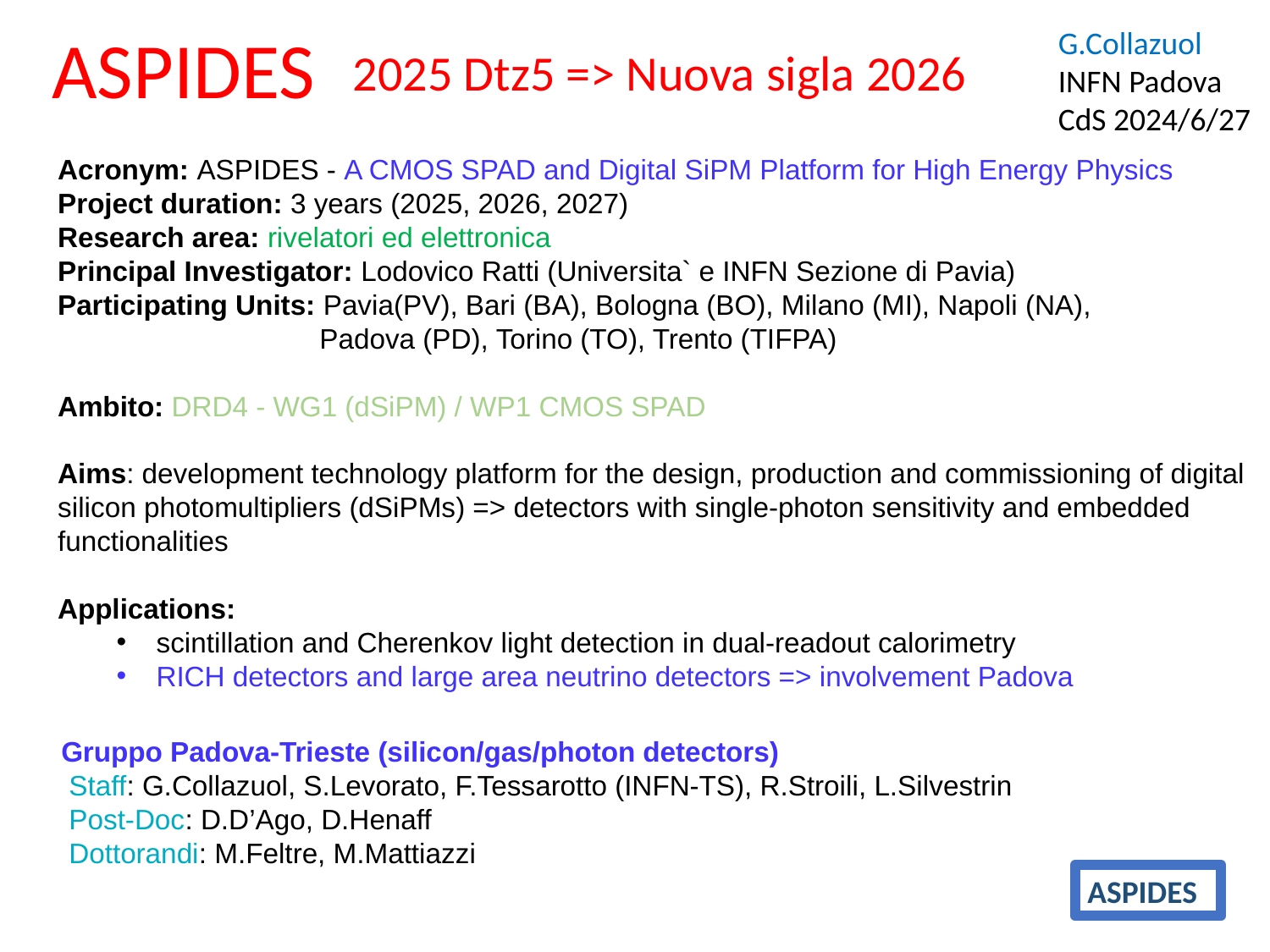

ASPIDES

G.Collazuol
INFN Padova
CdS 2024/6/27
2025 Dtz5 => Nuova sigla 2026
Acronym: ASPIDES - A CMOS SPAD and Digital SiPM Platform for High Energy Physics
Project duration: 3 years (2025, 2026, 2027) 
Research area: rivelatori ed elettronica
Principal Investigator: Lodovico Ratti (Universita` e INFN Sezione di Pavia)
Participating Units: Pavia(PV), Bari (BA), Bologna (BO), Milano (MI), Napoli (NA),
		 Padova (PD), Torino (TO), Trento (TIFPA)

Ambito: DRD4 - WG1 (dSiPM) / WP1 CMOS SPAD

Aims: development technology platform for the design, production and commissioning of digital silicon photomultipliers (dSiPMs) => detectors with single-photon sensitivity and embedded functionalities

Applications:
scintillation and Cherenkov light detection in dual-readout calorimetry
RICH detectors and large area neutrino detectors => involvement Padova
Gruppo Padova-Trieste (silicon/gas/photon detectors)
 Staff: G.Collazuol, S.Levorato, F.Tessarotto (INFN-TS), R.Stroili, L.Silvestrin
 Post-Doc: D.D’Ago, D.Henaff
 Dottorandi: M.Feltre, M.Mattiazzi
ASPIDES